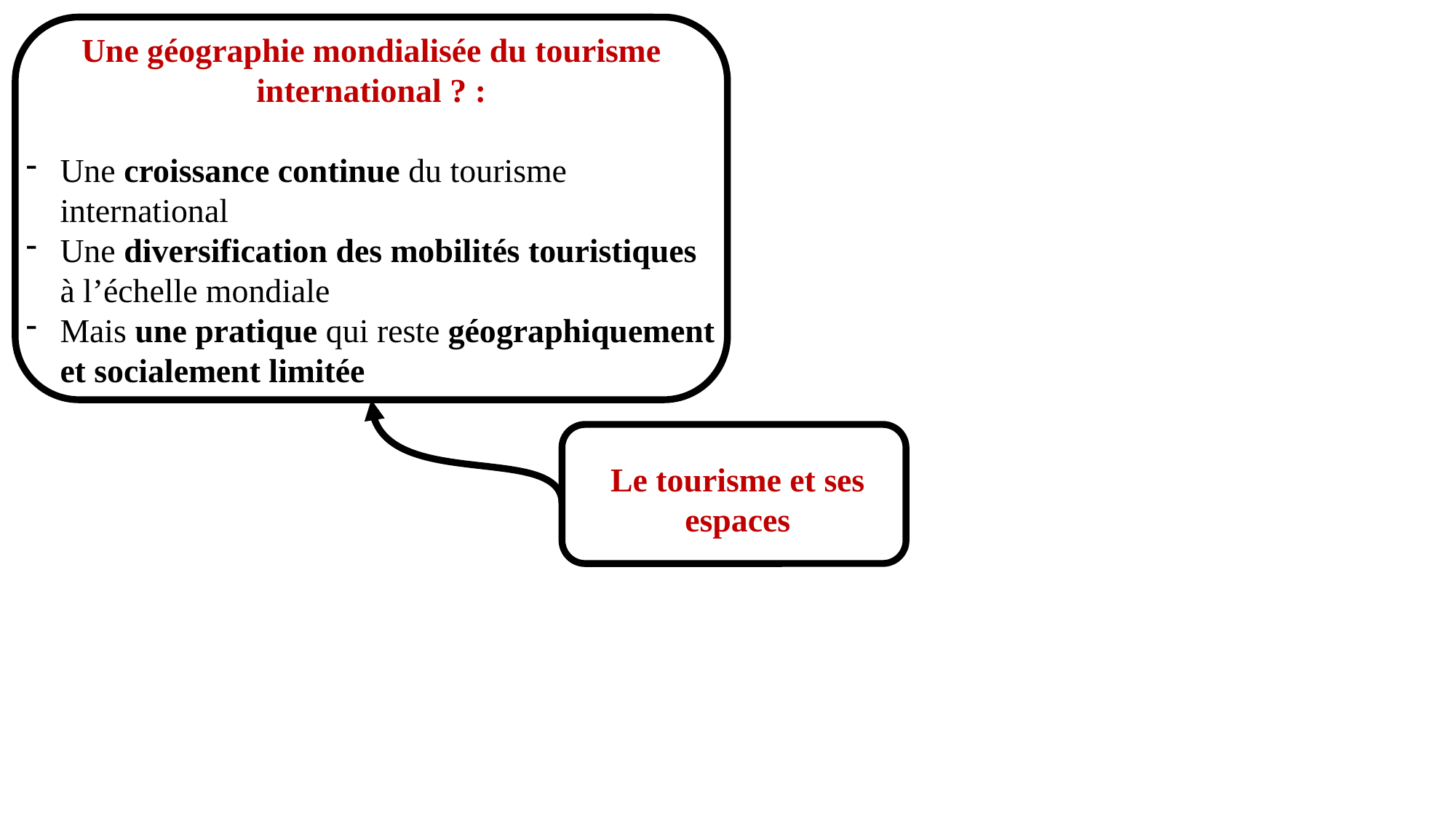

Une géographie mondialisée du tourisme international ? :

Une croissance continue du tourisme international
Une diversification des mobilités touristiques à l’échelle mondiale
Mais une pratique qui reste géographiquement et socialement limitée

Le tourisme et ses espaces